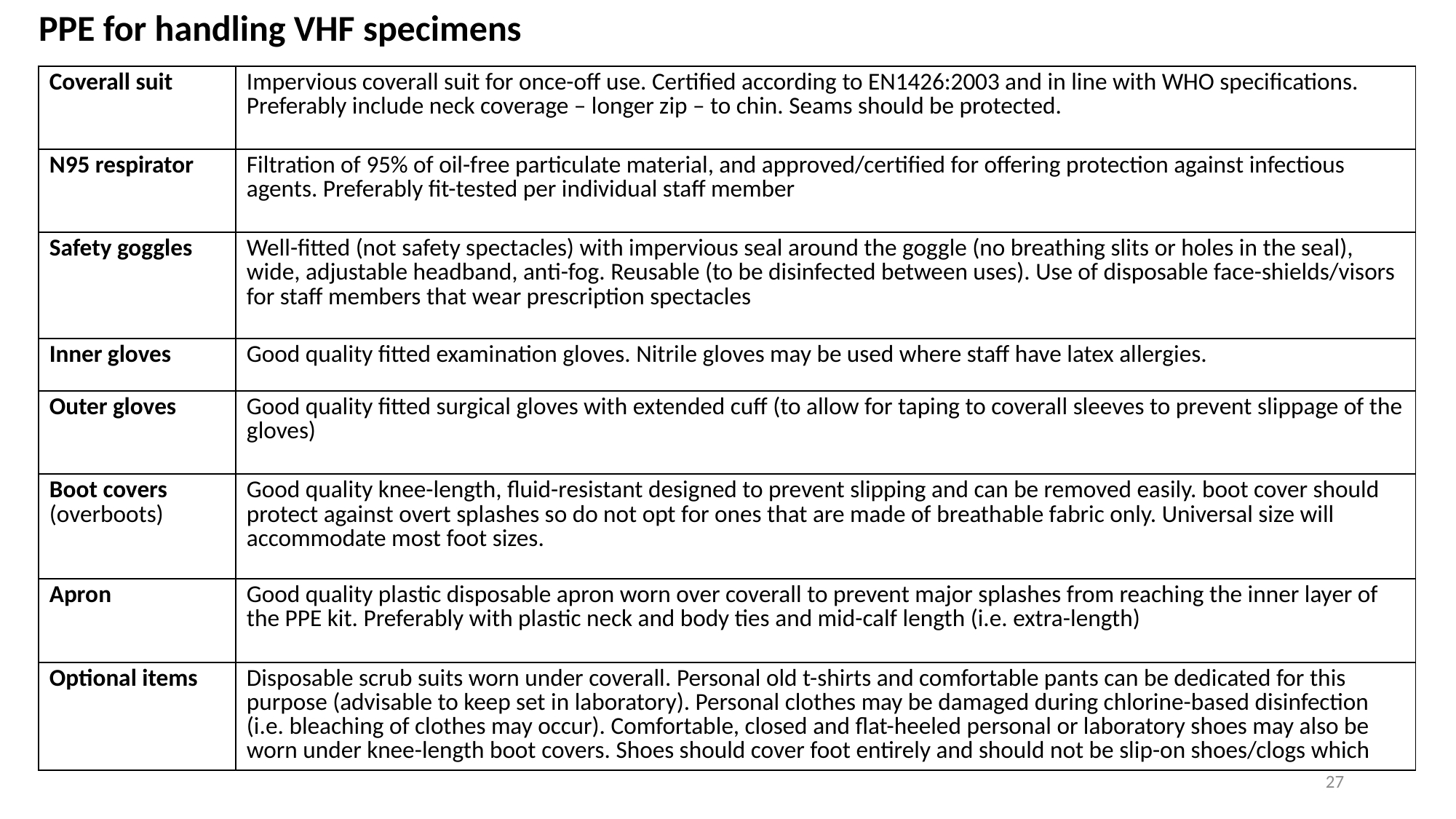

PPE for handling VHF specimens
| Coverall suit | Impervious coverall suit for once-off use. Certified according to EN1426:2003 and in line with WHO specifications. Preferably include neck coverage – longer zip – to chin. Seams should be protected. |
| --- | --- |
| N95 respirator | Filtration of 95% of oil-free particulate material, and approved/certified for offering protection against infectious agents. Preferably fit-tested per individual staff member |
| Safety goggles | Well-fitted (not safety spectacles) with impervious seal around the goggle (no breathing slits or holes in the seal), wide, adjustable headband, anti-fog. Reusable (to be disinfected between uses). Use of disposable face-shields/visors for staff members that wear prescription spectacles |
| Inner gloves | Good quality fitted examination gloves. Nitrile gloves may be used where staff have latex allergies. |
| Outer gloves | Good quality fitted surgical gloves with extended cuff (to allow for taping to coverall sleeves to prevent slippage of the gloves) |
| Boot covers (overboots) | Good quality knee-length, fluid-resistant designed to prevent slipping and can be removed easily. boot cover should protect against overt splashes so do not opt for ones that are made of breathable fabric only. Universal size will accommodate most foot sizes. |
| Apron | Good quality plastic disposable apron worn over coverall to prevent major splashes from reaching the inner layer of the PPE kit. Preferably with plastic neck and body ties and mid-calf length (i.e. extra-length) |
| Optional items | Disposable scrub suits worn under coverall. Personal old t-shirts and comfortable pants can be dedicated for this purpose (advisable to keep set in laboratory). Personal clothes may be damaged during chlorine-based disinfection (i.e. bleaching of clothes may occur). Comfortable, closed and flat-heeled personal or laboratory shoes may also be worn under knee-length boot covers. Shoes should cover foot entirely and should not be slip-on shoes/clogs which |
27